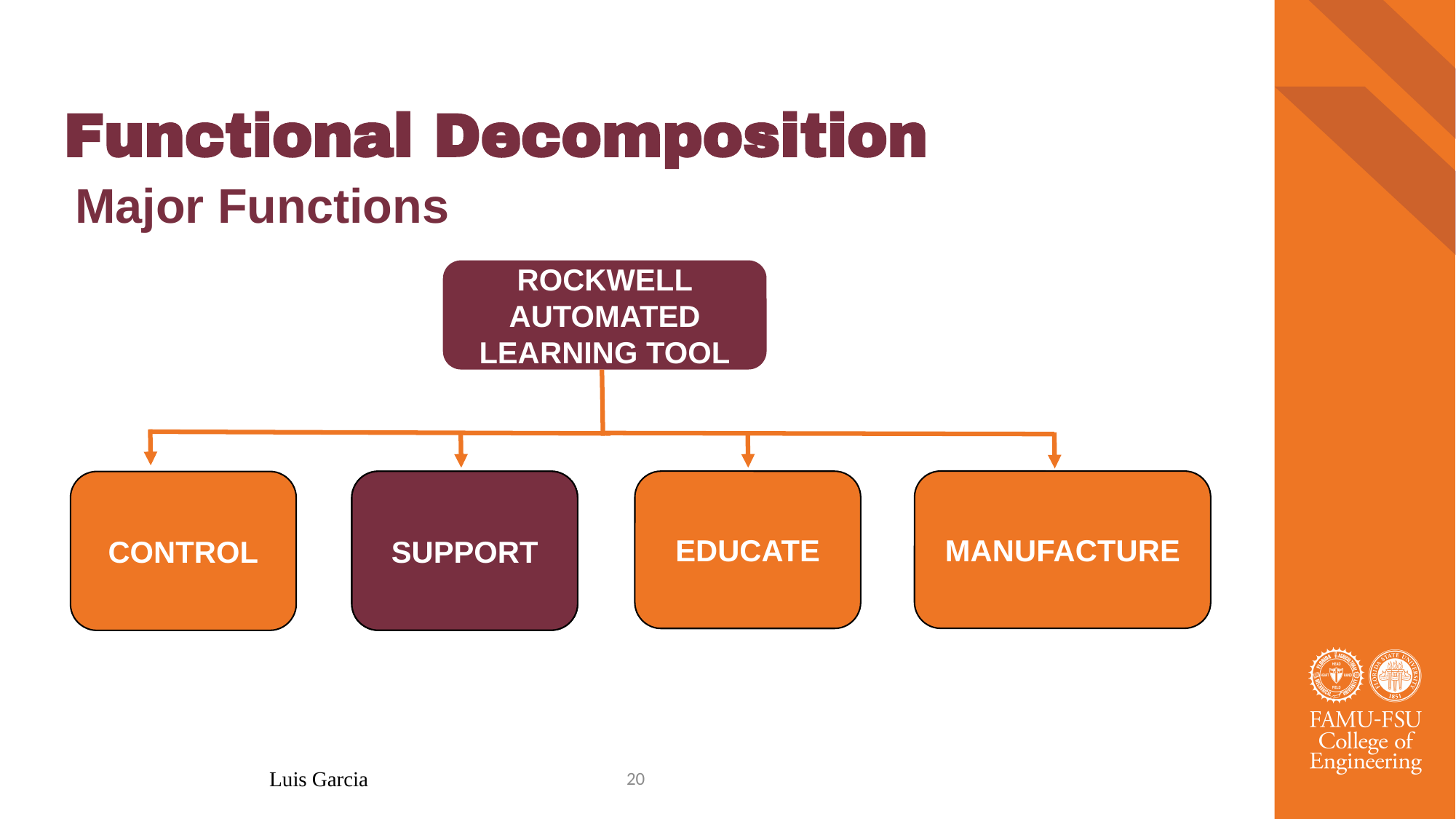

# Functional Decomposition
Major Functions
ROCKWELL AUTOMATED LEARNING TOOL
MANUFACTURE
EDUCATE
SUPPORT
SUPPORT
CONTROL
Luis Garcia
20